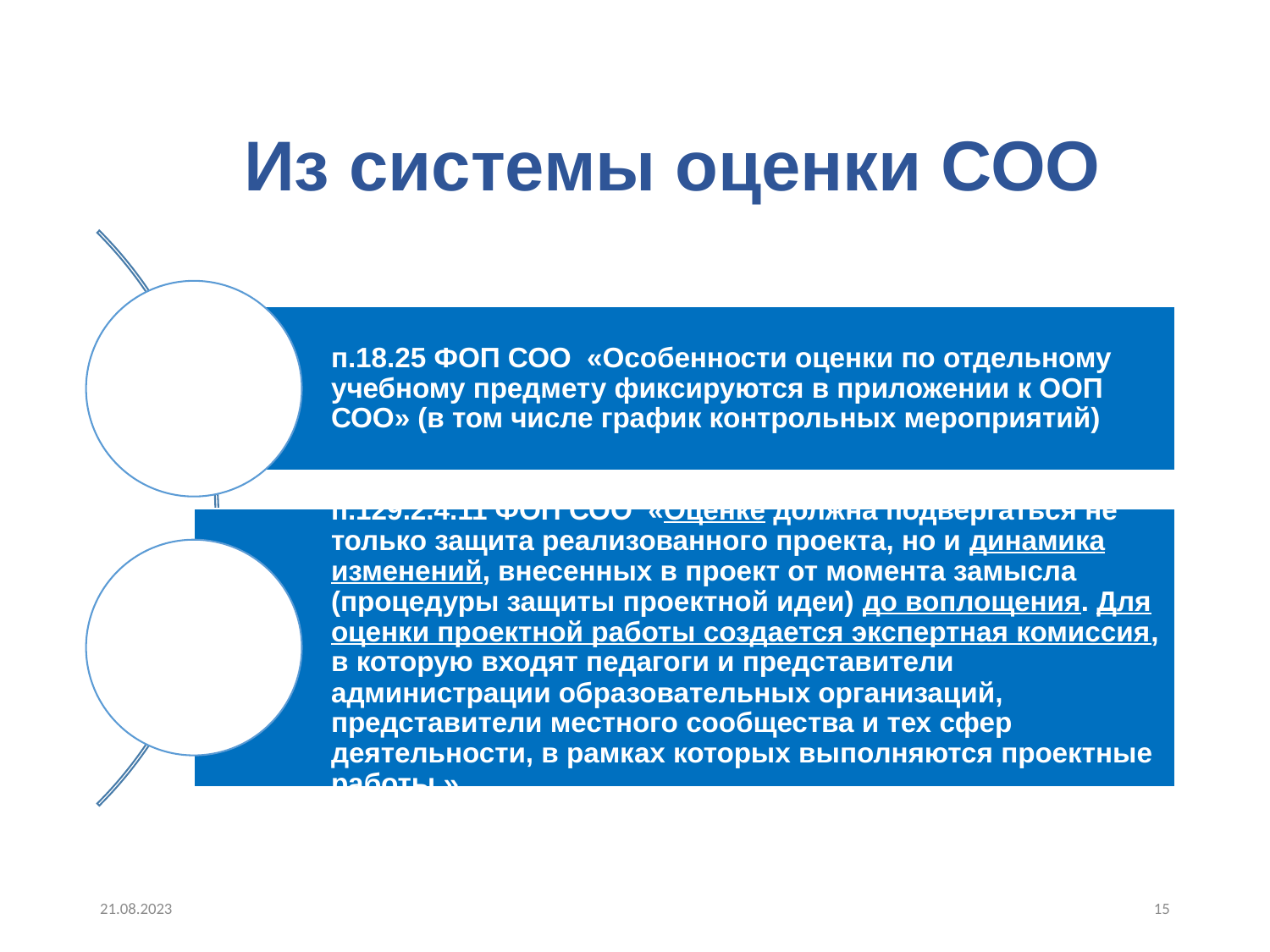

# Из системы оценки СОО
п.18.25 ФОП СОО  «Особенности оценки по отдельному учебному предмету фиксируются в приложении к ООП СОО» (в том числе график контрольных мероприятий)
п.129.2.4.11 ФОП СОО  «Оценке должна подвергаться не только защита реализованного проекта, но и динамика изменений, внесенных в проект от момента замысла (процедуры защиты проектной идеи) до воплощения. Для оценки проектной работы создается экспертная комиссия, в которую входят педагоги и представители администрации образовательных организаций, представители местного сообщества и тех сфер деятельности, в рамках которых выполняются проектные работы.».
21.08.2023
15